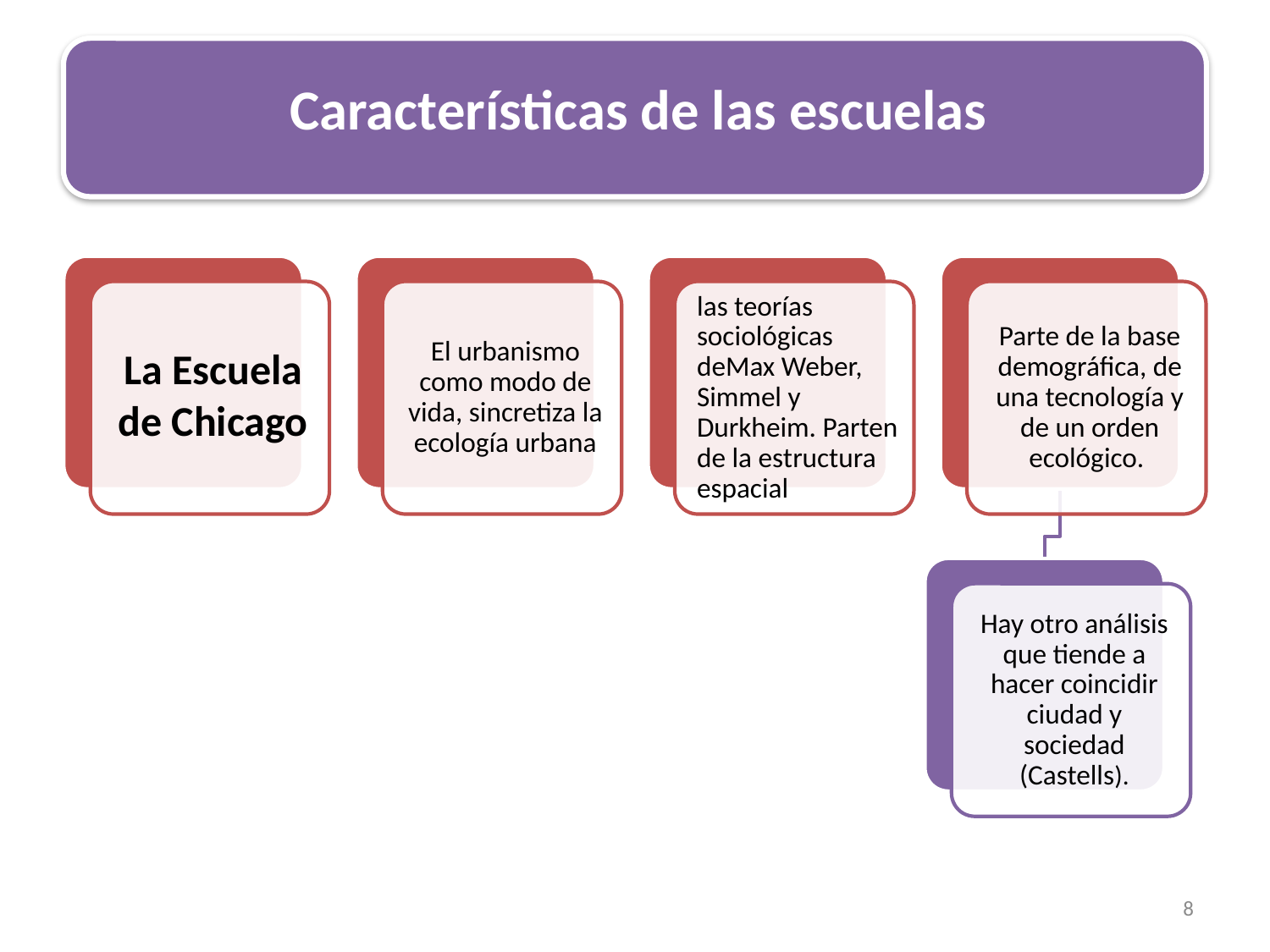

Características de las escuelas
La Escuela de Chicago
El urbanismo como modo de vida, sincretiza la ecología urbana
las teorías sociológicas deMax Weber, Simmel y Durkheim. Parten de la estructura espacial
Parte de la base demográfica, de una tecnología y de un orden ecológico.
Hay otro análisis que tiende a hacer coincidir ciudad y sociedad (Castells).
8